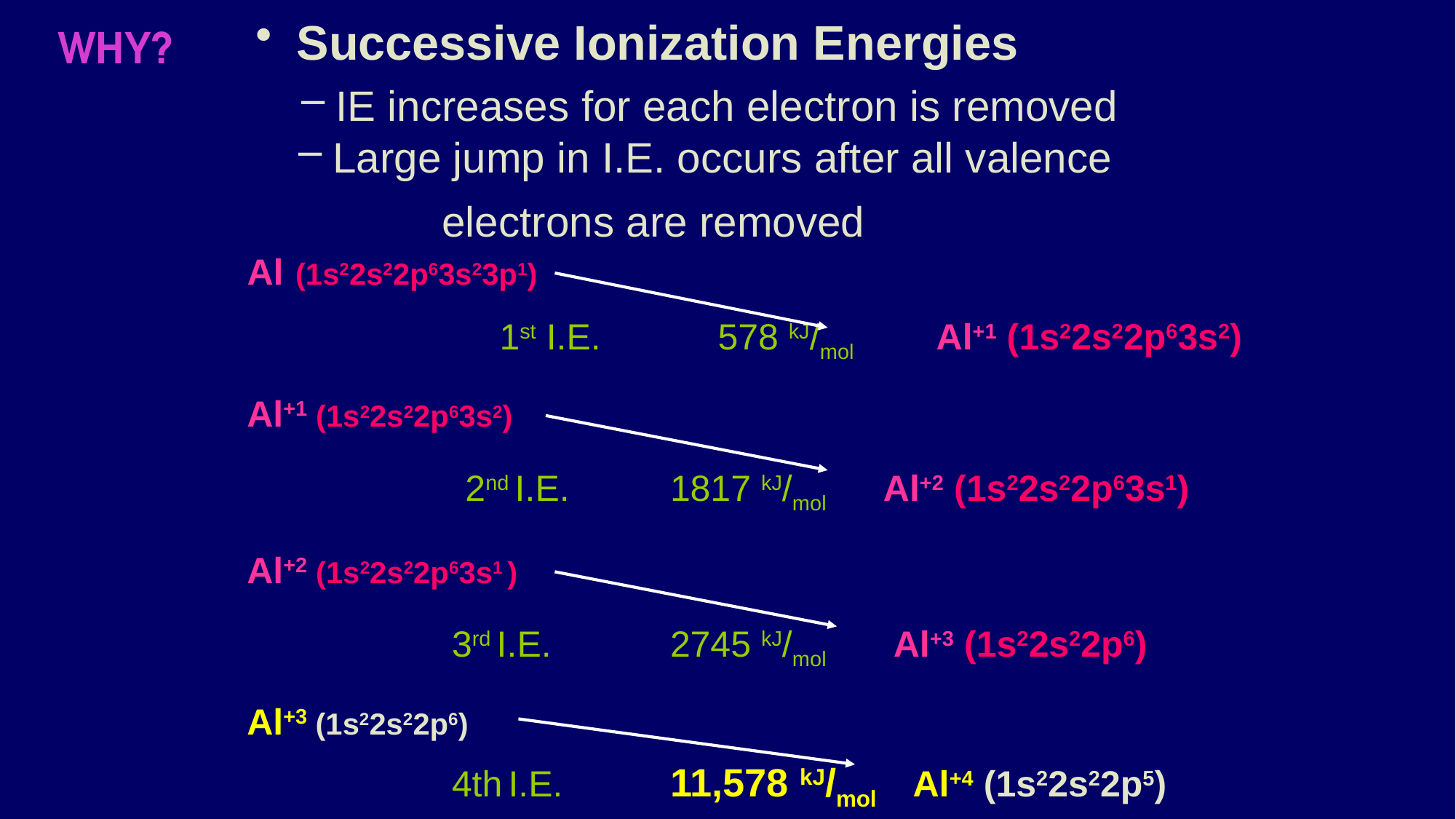

Successive Ionization Energies
WHY?
IE increases for each electron is removed
Large jump in I.E. occurs after all valence
		electrons are removed
Al (1s22s22p63s23p1)
			1st I.E.		578 kJ/mol 	Al+1 (1s22s22p63s2)
	 Al+1 (1s22s22p63s2)
			 2nd I.E.    	1817 kJ/mol      Al+2 (1s22s22p63s1)

	 Al+2 (1s22s22p63s1 )
			3rd I.E.      	2745 kJ/mol       Al+3 (1s22s22p6)
	 Al+3 (1s22s22p6)
			4th I.E. 	11,578 kJ/mol    Al+4 (1s22s22p5)